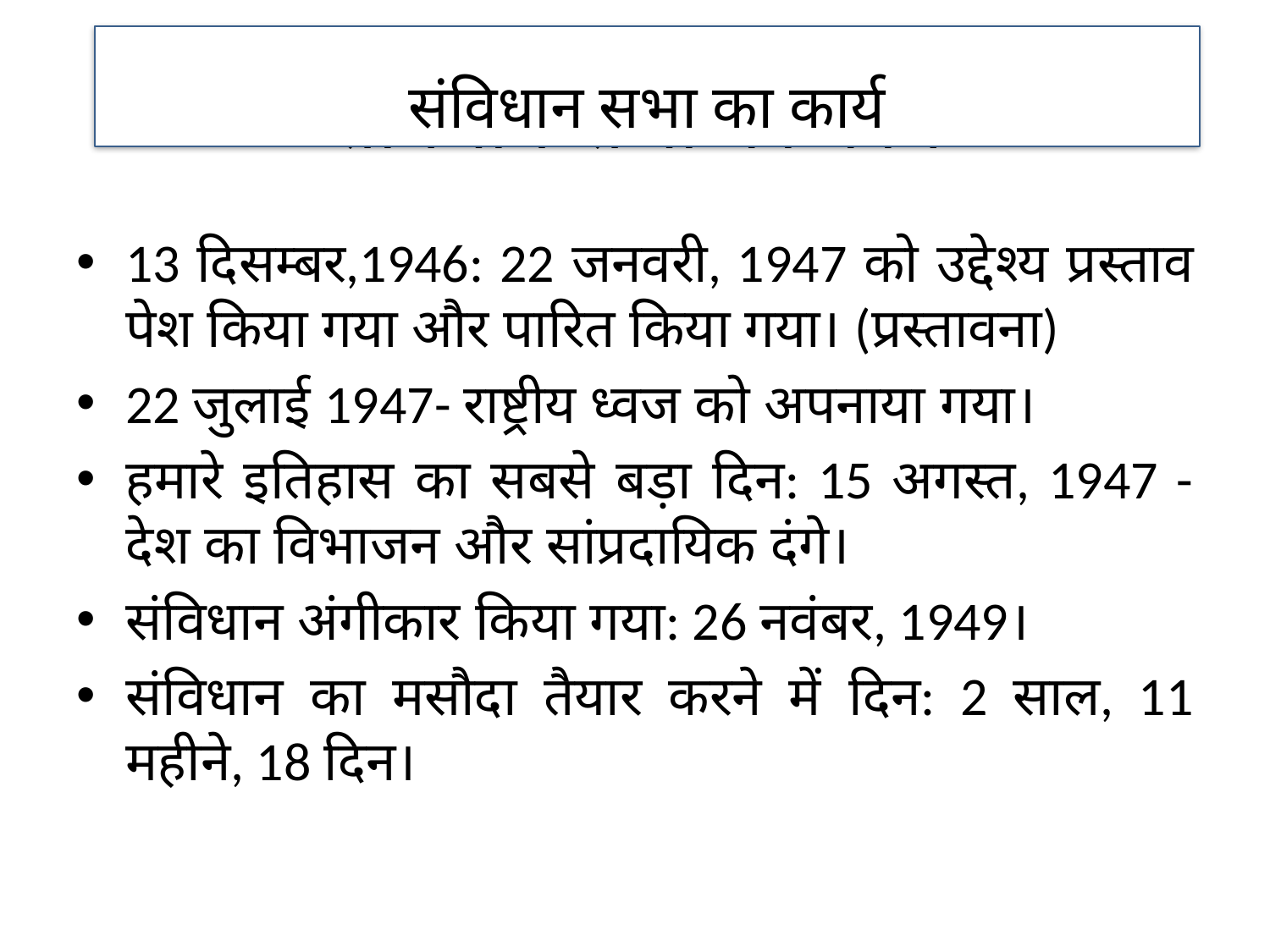

संविधान सभा का कार्य
# संविधान सभा का कार्य
13 दिसम्बर,1946: 22 जनवरी, 1947 को उद्देश्य प्रस्ताव पेश किया गया और पारित किया गया। (प्रस्तावना)
22 जुलाई 1947- राष्ट्रीय ध्वज को अपनाया गया।
हमारे इतिहास का सबसे बड़ा दिन: 15 अगस्त, 1947 - देश का विभाजन और सांप्रदायिक दंगे।
संविधान अंगीकार किया गया: 26 नवंबर, 1949।
संविधान का मसौदा तैयार करने में दिन: 2 साल, 11 महीने, 18 दिन।